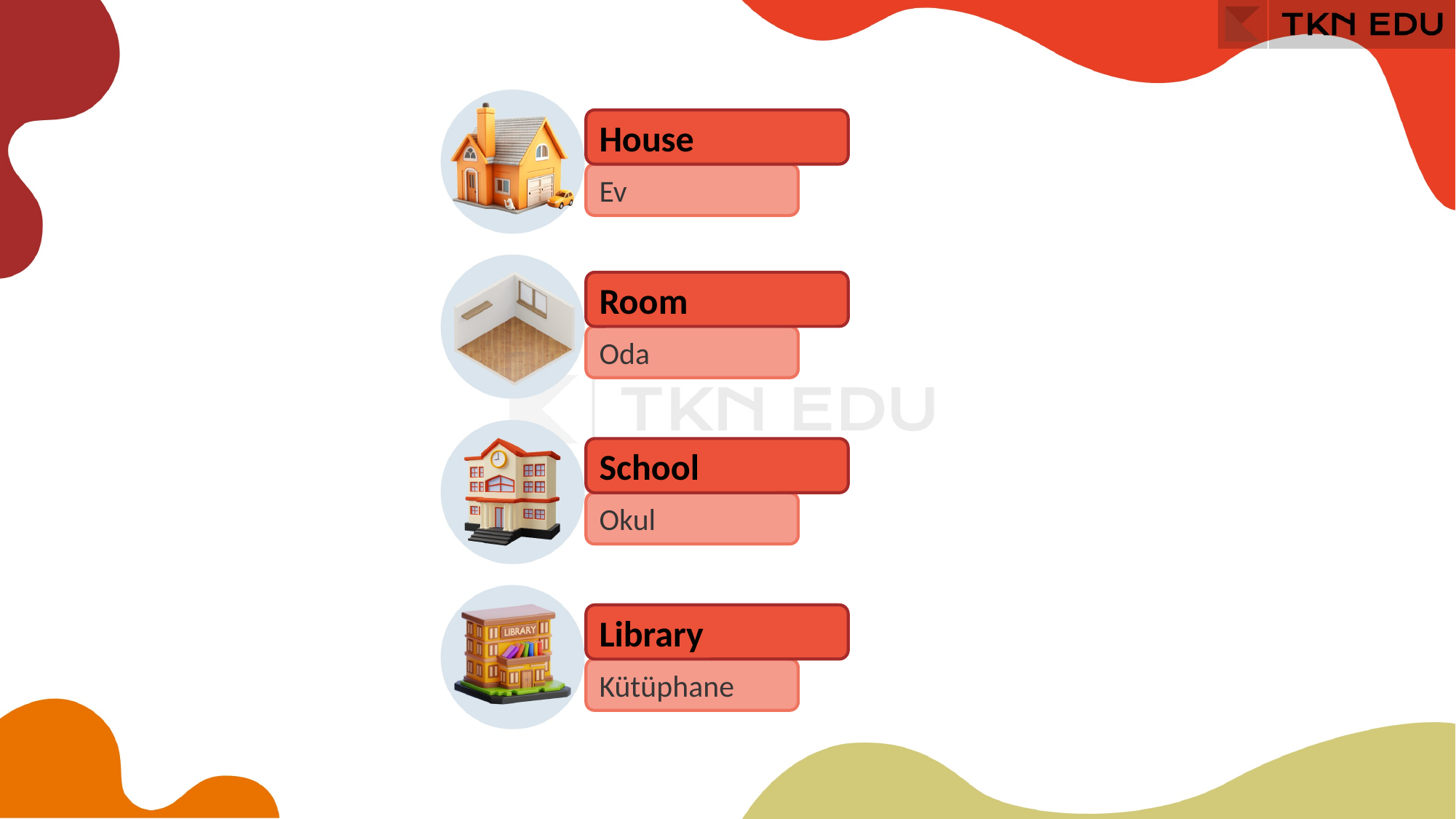

House
Ev
Room
Oda
School
Okul
Library
Kütüphane